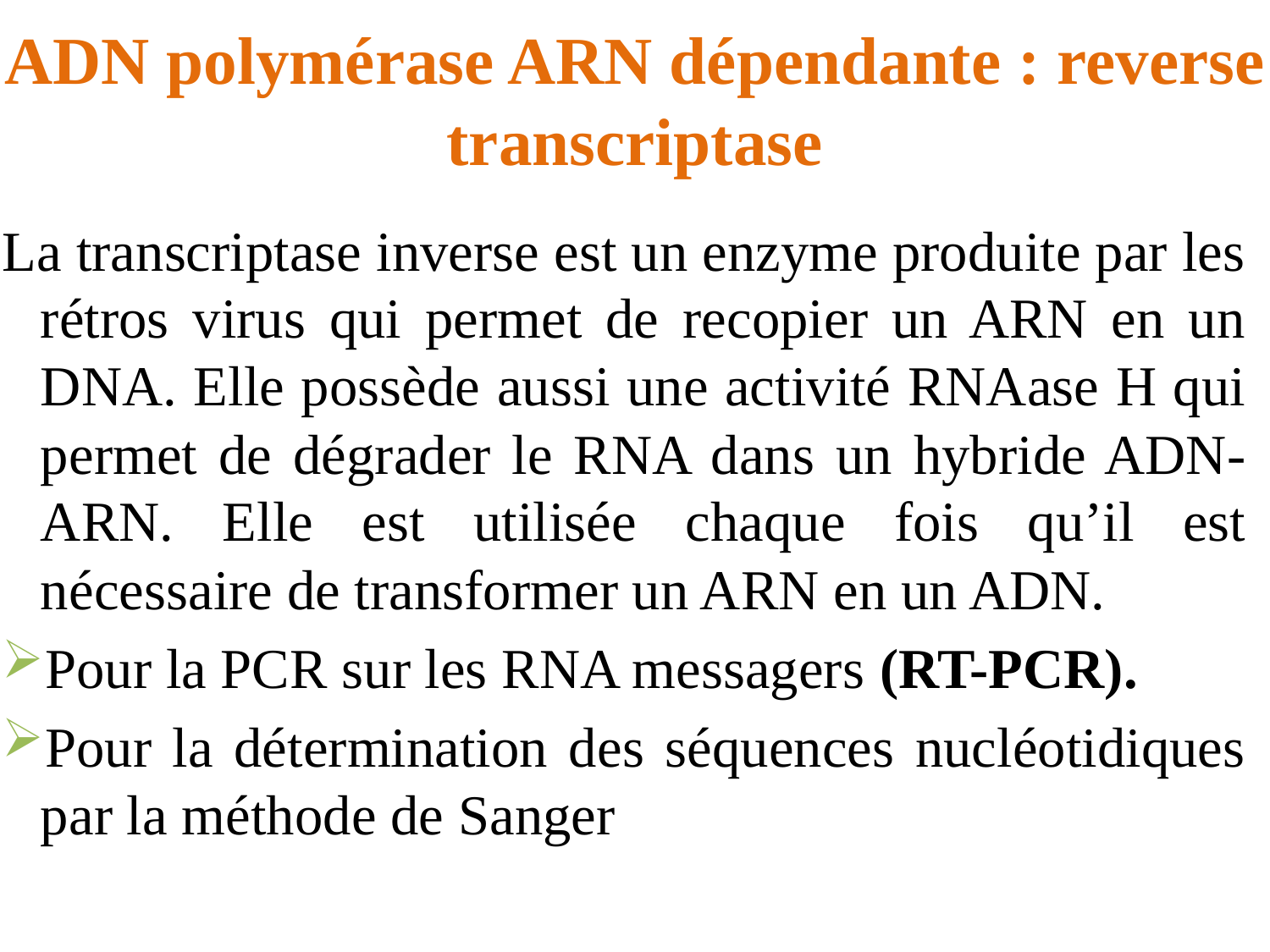

ADN polymérase ARN dépendante : reverse transcriptase
La transcriptase inverse est un enzyme produite par les rétros virus qui permet de recopier un ARN en un DNA. Elle possède aussi une activité RNAase H qui permet de dégrader le RNA dans un hybride ADN-ARN. Elle est utilisée chaque fois qu’il est nécessaire de transformer un ARN en un ADN.
Pour la PCR sur les RNA messagers (RT-PCR).
Pour la détermination des séquences nucléotidiques par la méthode de Sanger